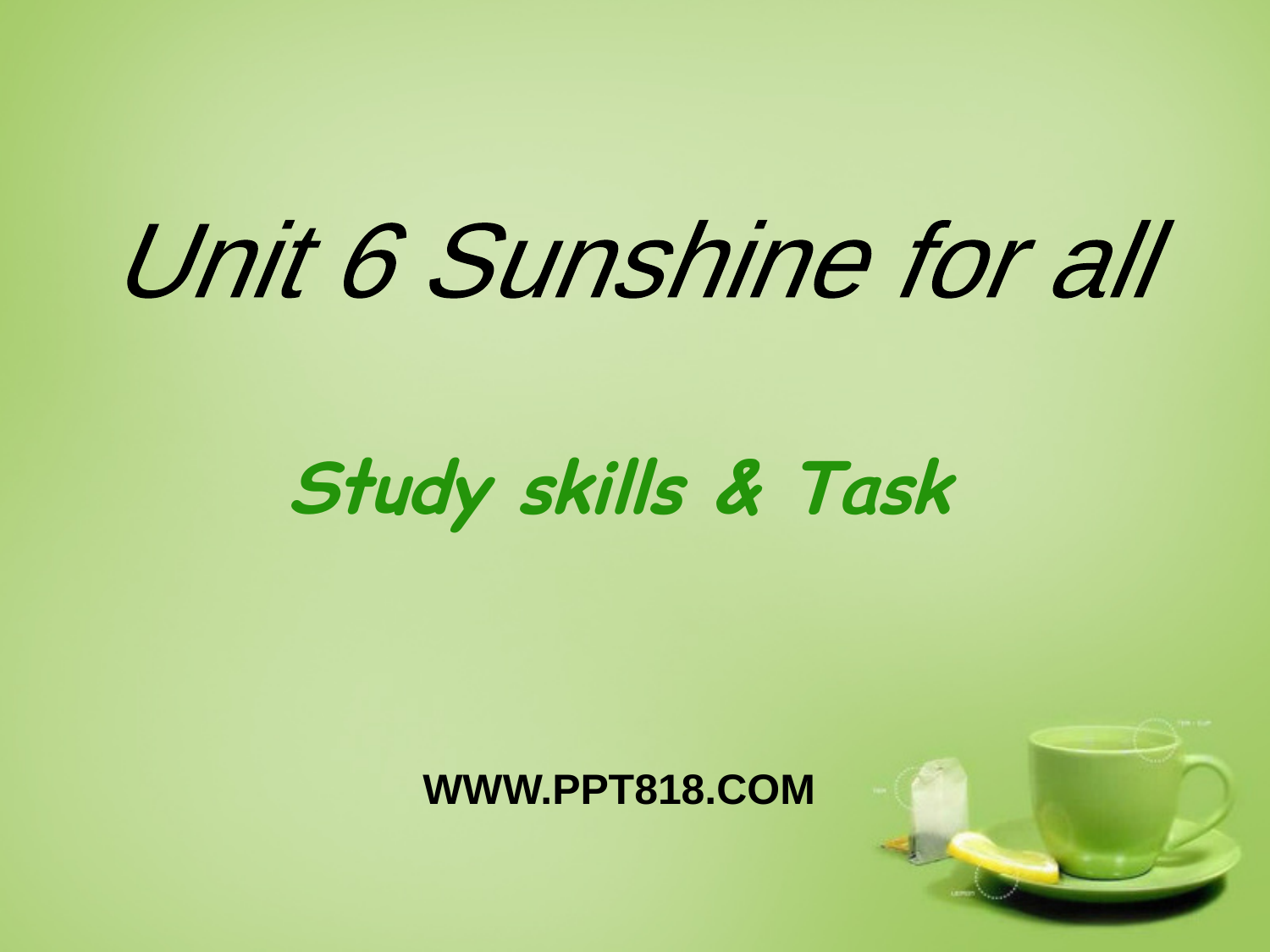

Unit 6 Sunshine for all

Study skills & Task
WWW.PPT818.COM